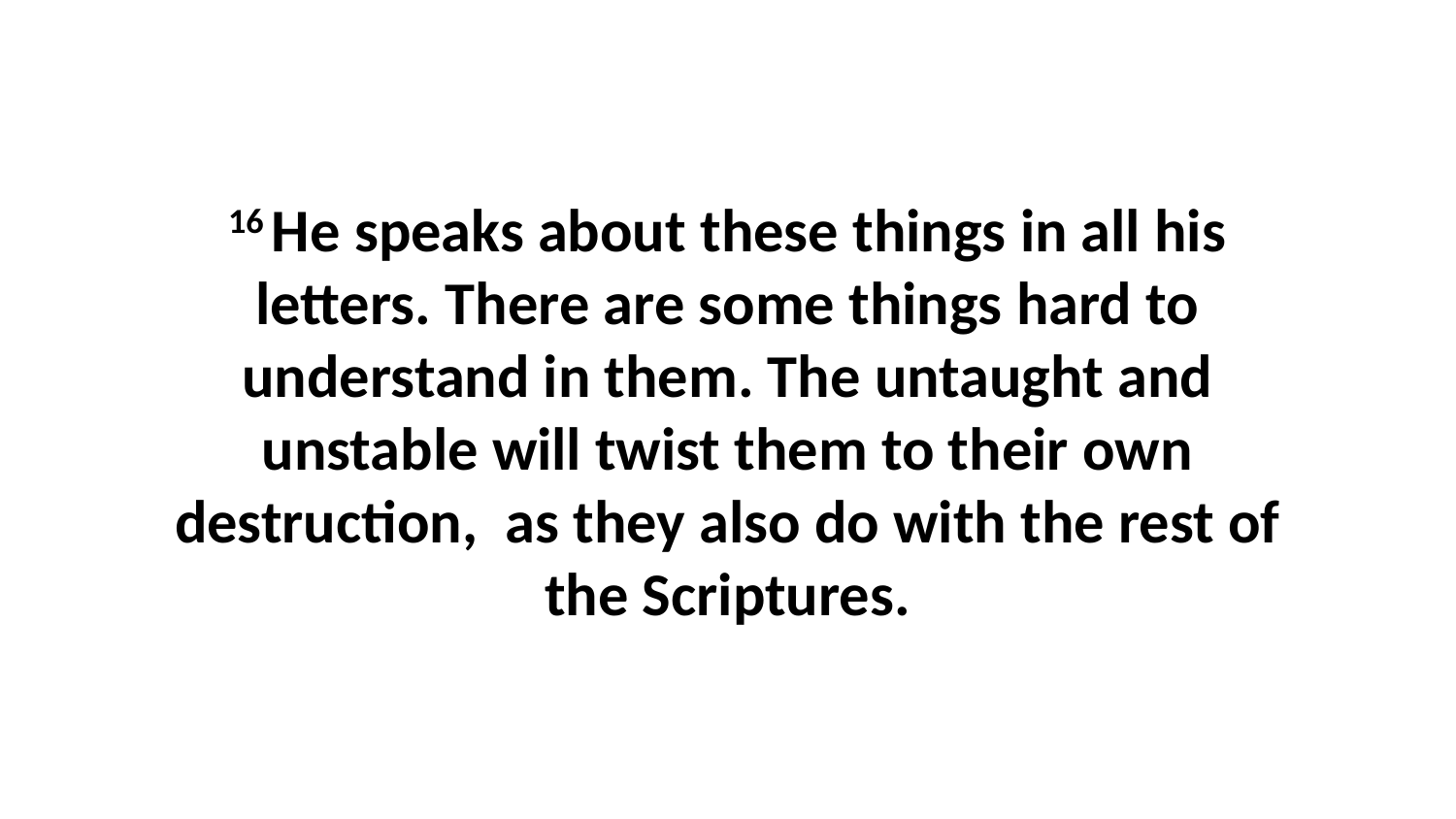

16 He speaks about these things in all his letters. There are some things hard to understand in them. The untaught and unstable will twist them to their own destruction,  as they also do with the rest of the Scriptures.